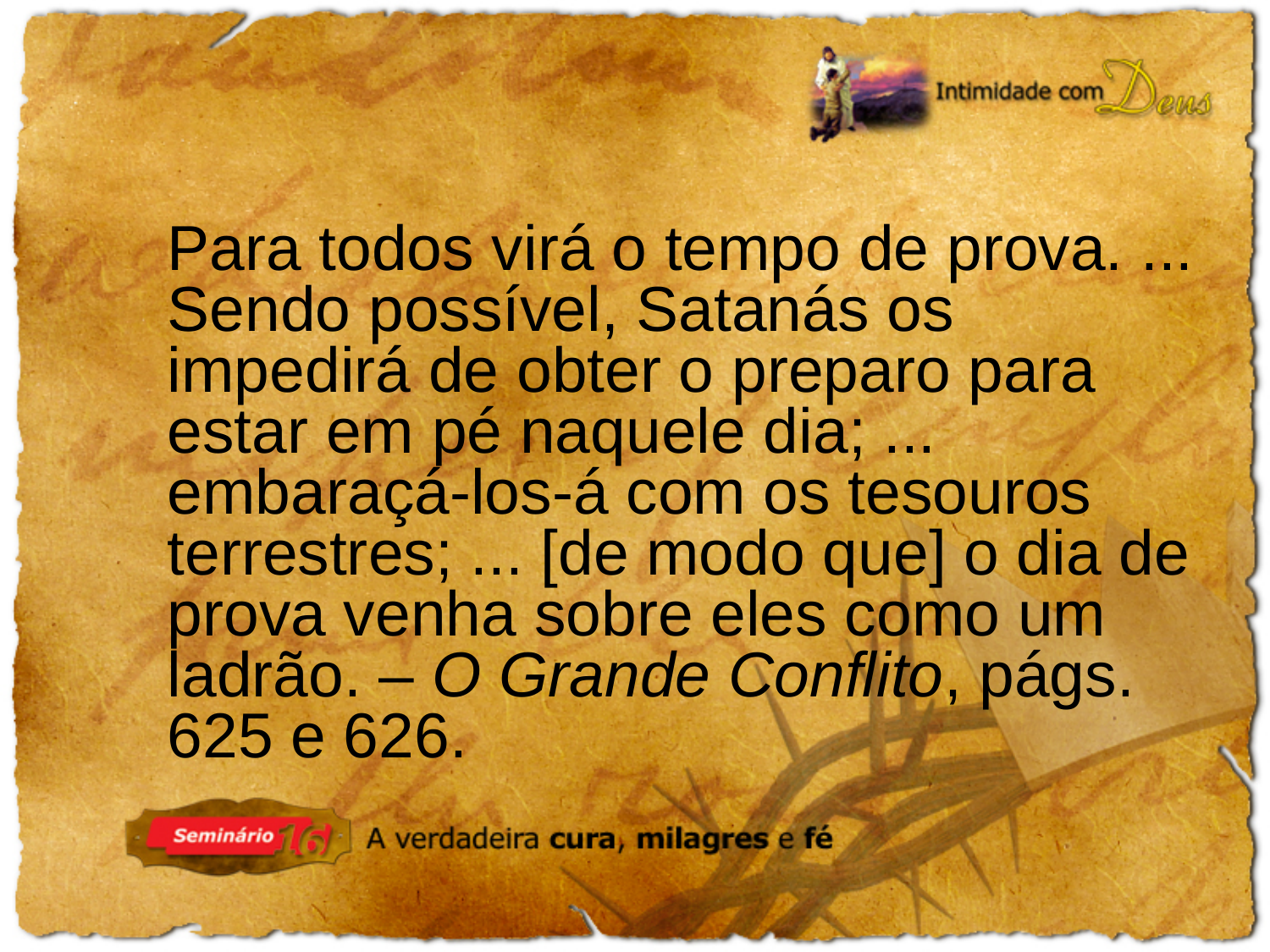

Para todos virá o tempo de prova. ... Sendo possível, Satanás os impedirá de obter o preparo para estar em pé naquele dia; ... embaraçá-los-á com os tesouros terrestres; ... [de modo que] o dia de prova venha sobre eles como um ladrão. – O Grande Conflito, págs. 625 e 626.